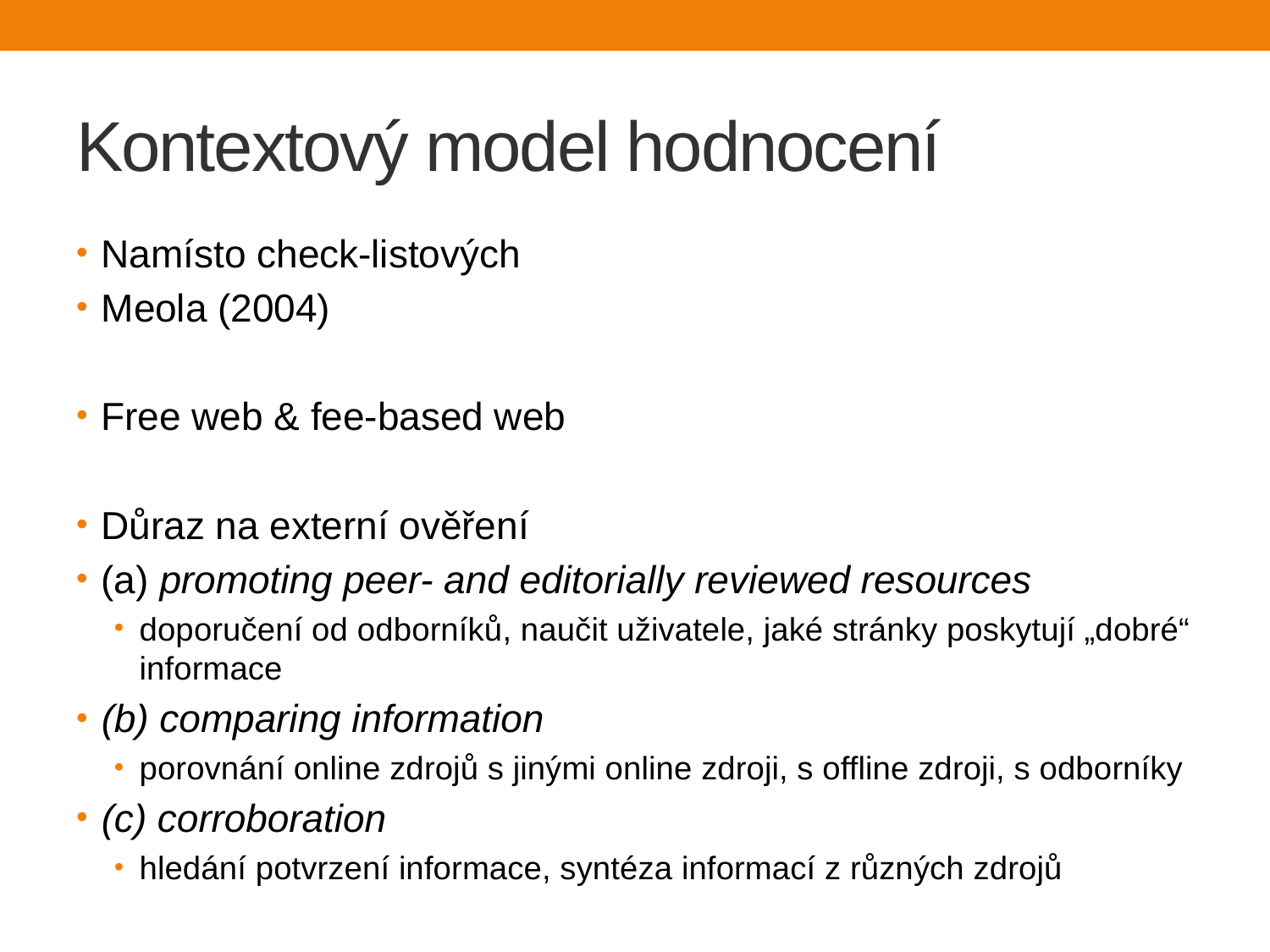

# Kontextový model hodnocení
Namísto check-listových
Meola (2004)

Free web & fee-based web

Důraz na externí ověření
(a) promoting peer- and editorially reviewed resources
doporučení od odborníků, naučit uživatele, jaké stránky poskytují „dobré“ informace
(b) comparing information
porovnání online zdrojů s jinými online zdroji, s offline zdroji, s odborníky
(c) corroboration
hledání potvrzení informace, syntéza informací z různých zdrojů